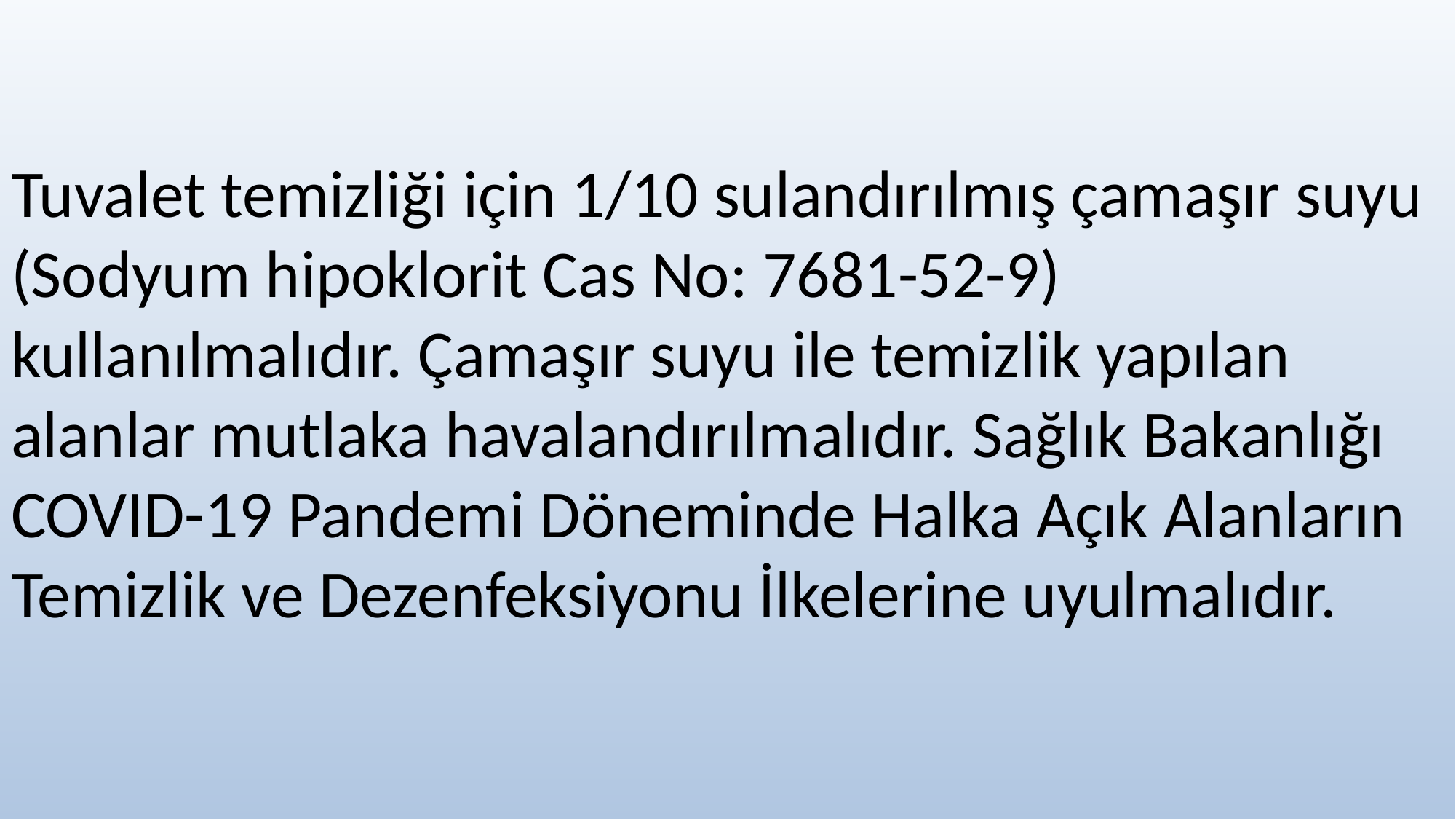

Tuvalet temizliği için 1/10 sulandırılmış çamaşır suyu (Sodyum hipoklorit Cas No: 7681-52-9) kullanılmalıdır. Çamaşır suyu ile temizlik yapılan alanlar mutlaka havalandırılmalıdır. Sağlık Bakanlığı COVID-19 Pandemi Döneminde Halka Açık Alanların Temizlik ve Dezenfeksiyonu İlkelerine uyulmalıdır.